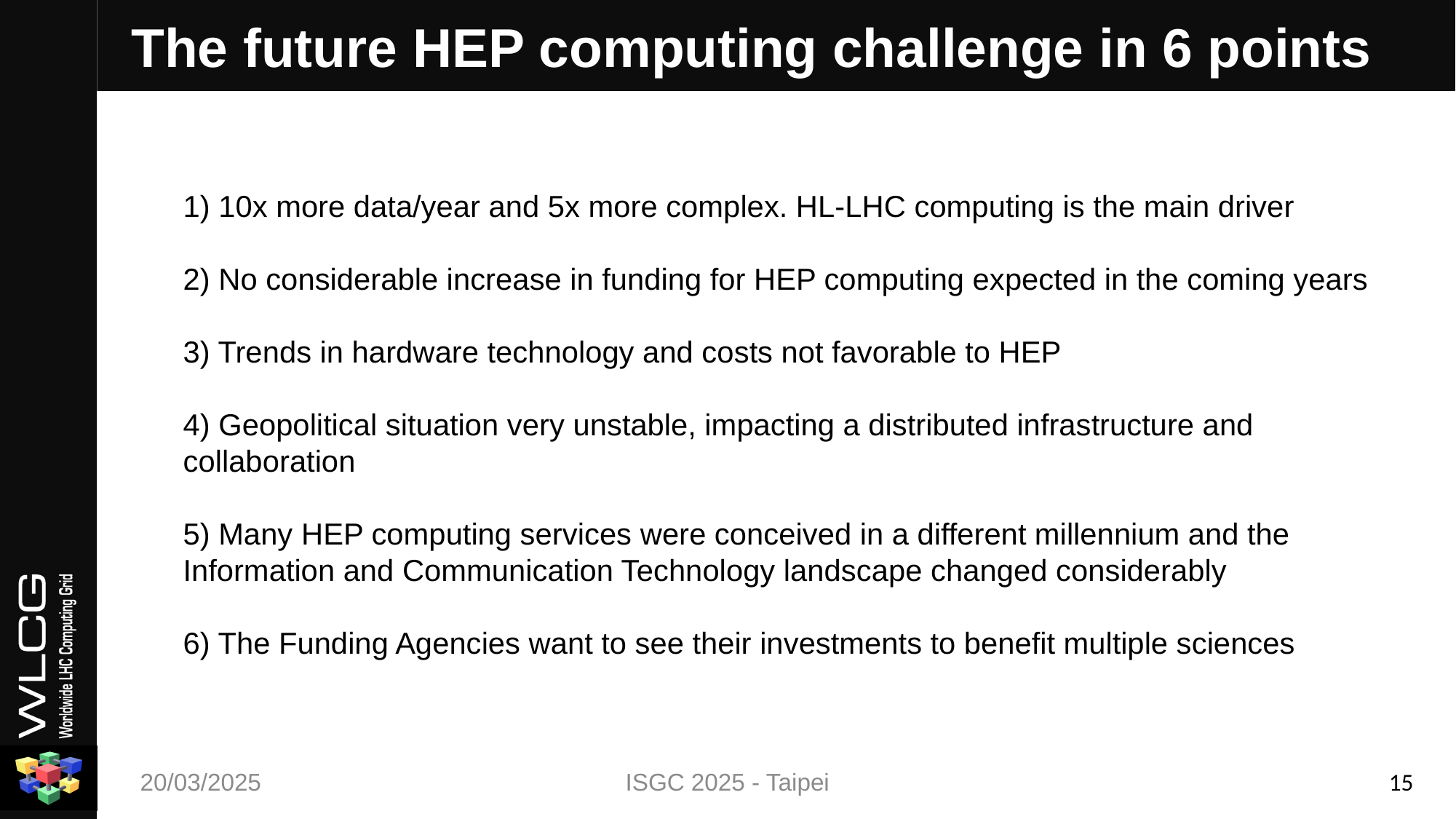

# The future HEP computing challenge in 6 points
1) 10x more data/year and 5x more complex. HL-LHC computing is the main driver

2) No considerable increase in funding for HEP computing expected in the coming years

3) Trends in hardware technology and costs not favorable to HEP

4) Geopolitical situation very unstable, impacting a distributed infrastructure and collaboration

5) Many HEP computing services were conceived in a different millennium and the Information and Communication Technology landscape changed considerably

6) The Funding Agencies want to see their investments to benefit multiple sciences
20/03/2025
ISGC 2025 - Taipei
15